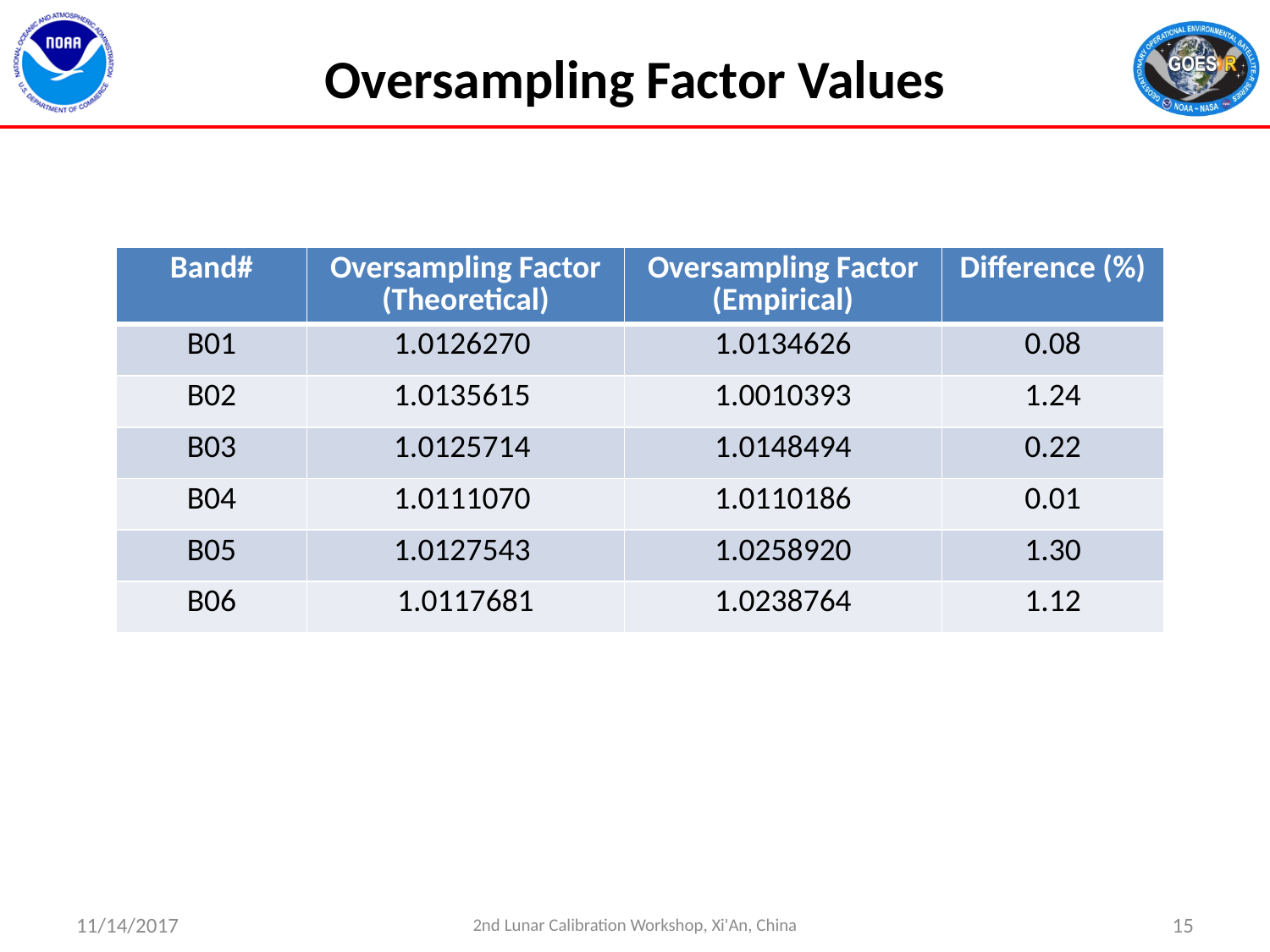

# Oversampling Factor Values
| Band# | Oversampling Factor (Theoretical) | Oversampling Factor (Empirical) | Difference (%) |
| --- | --- | --- | --- |
| B01 | 1.0126270 | 1.0134626 | 0.08 |
| B02 | 1.0135615 | 1.0010393 | 1.24 |
| B03 | 1.0125714 | 1.0148494 | 0.22 |
| B04 | 1.0111070 | 1.0110186 | 0.01 |
| B05 | 1.0127543 | 1.0258920 | 1.30 |
| B06 | 1.0117681 | 1.0238764 | 1.12 |
11/14/2017
2nd Lunar Calibration Workshop, Xi'An, China
15